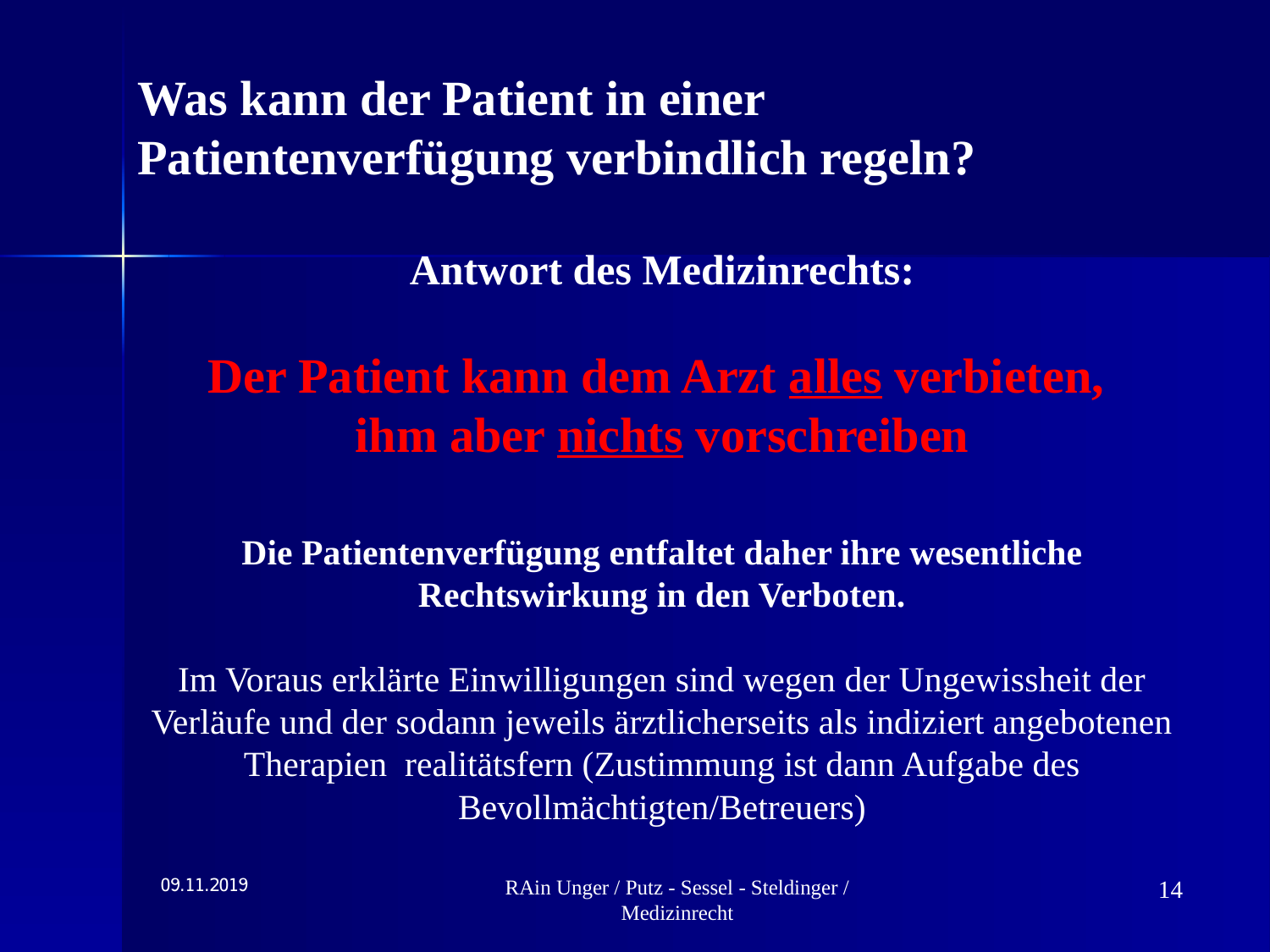

# Was kann der Patient in einer Patientenverfügung verbindlich regeln?
Antwort des Medizinrechts:

Der Patient kann dem Arzt alles verbieten,
ihm aber nichts vorschreiben

Die Patientenverfügung entfaltet daher ihre wesentliche Rechtswirkung in den Verboten.

Im Voraus erklärte Einwilligungen sind wegen der Ungewissheit der Verläufe und der sodann jeweils ärztlicherseits als indiziert angebotenen Therapien  realitätsfern (Zustimmung ist dann Aufgabe des Bevollmächtigten/Betreuers)
09.11.2019
RAin Unger / Putz - Sessel - Steldinger / Medizinrecht
14